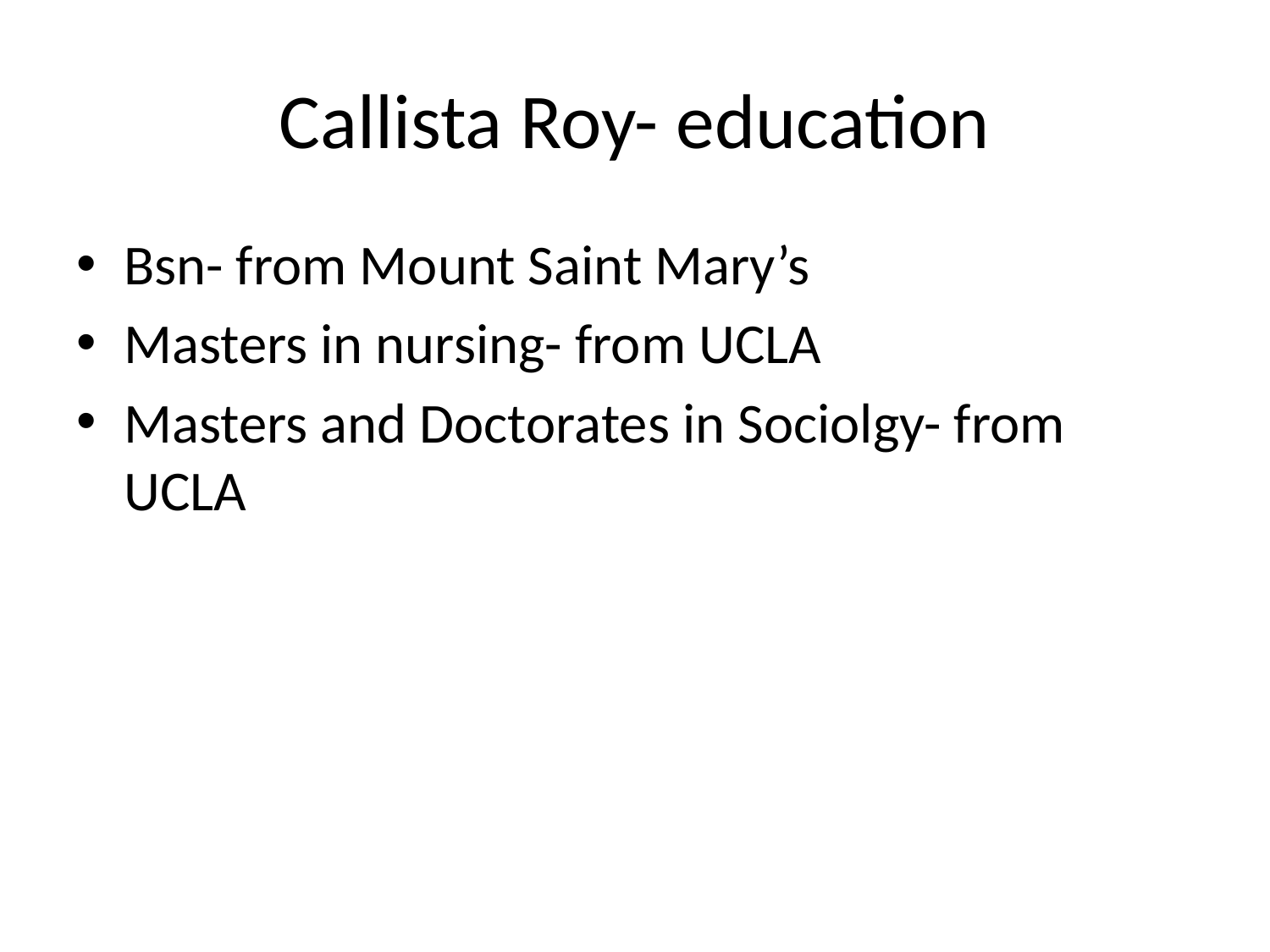

# Callista Roy- education
Bsn- from Mount Saint Mary’s
Masters in nursing- from UCLA
Masters and Doctorates in Sociolgy- from UCLA